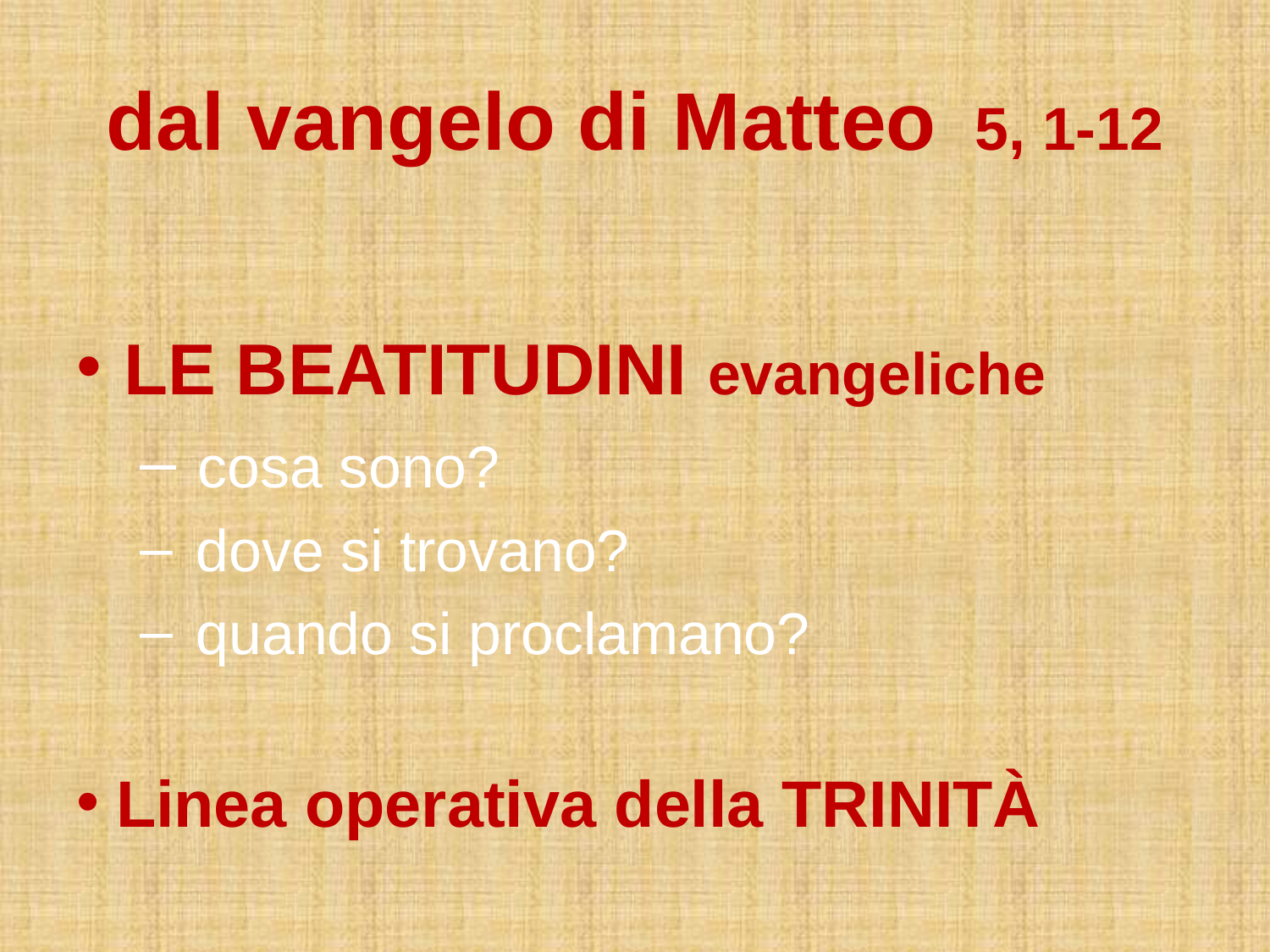

# dal vangelo di Matteo  5, 1-12
LE BEATITUDINI evangeliche
 cosa sono?
 dove si trovano?
 quando si proclamano?

Linea operativa della TRINITÀ